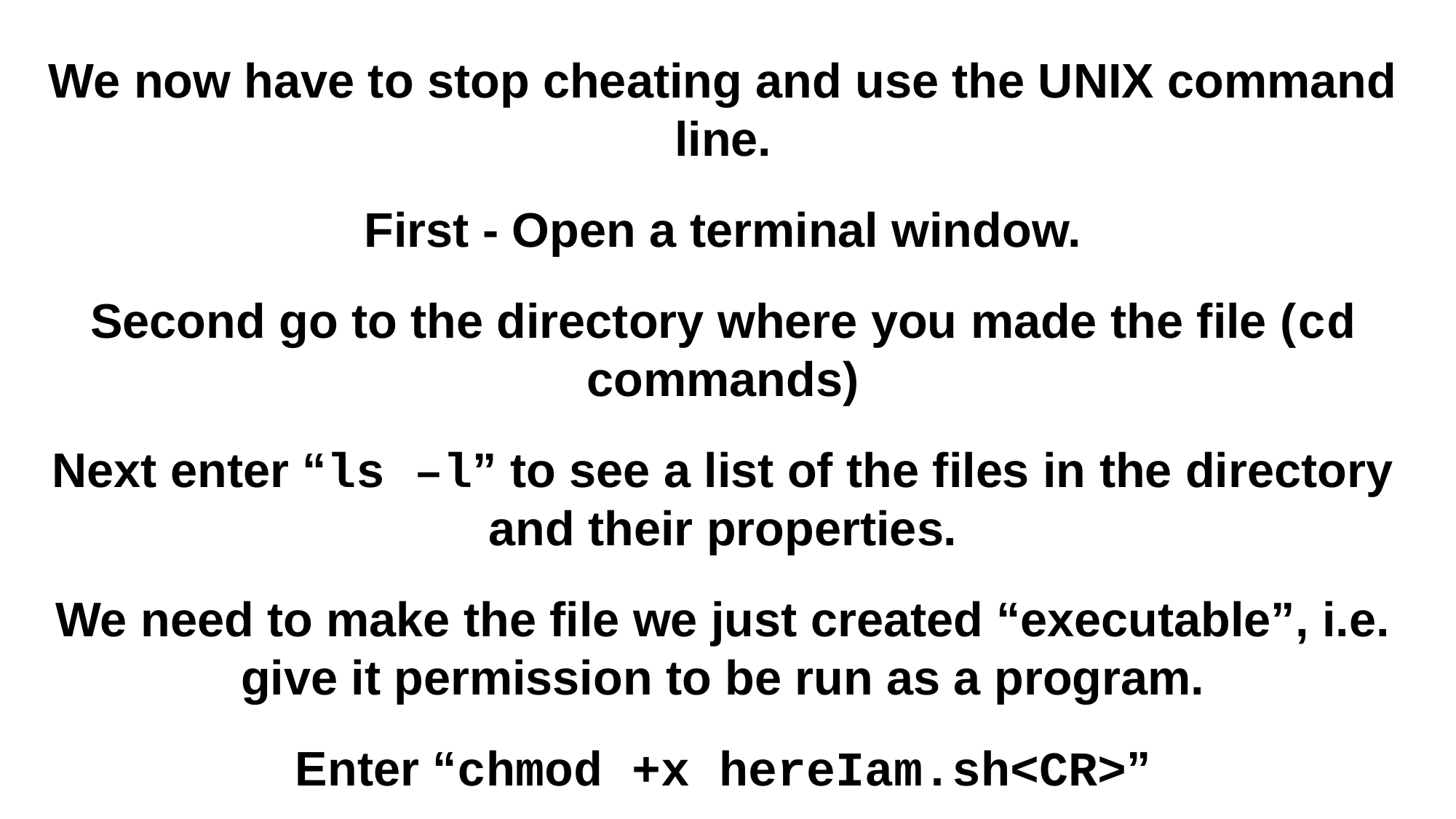

We now have to stop cheating and use the UNIX command line.

First - Open a terminal window.

Second go to the directory where you made the file (cd commands)

Next enter “ls –l” to see a list of the files in the directory and their properties.

We need to make the file we just created “executable”, i.e. give it permission to be run as a program.

Enter “chmod +x hereIam.sh<CR>”